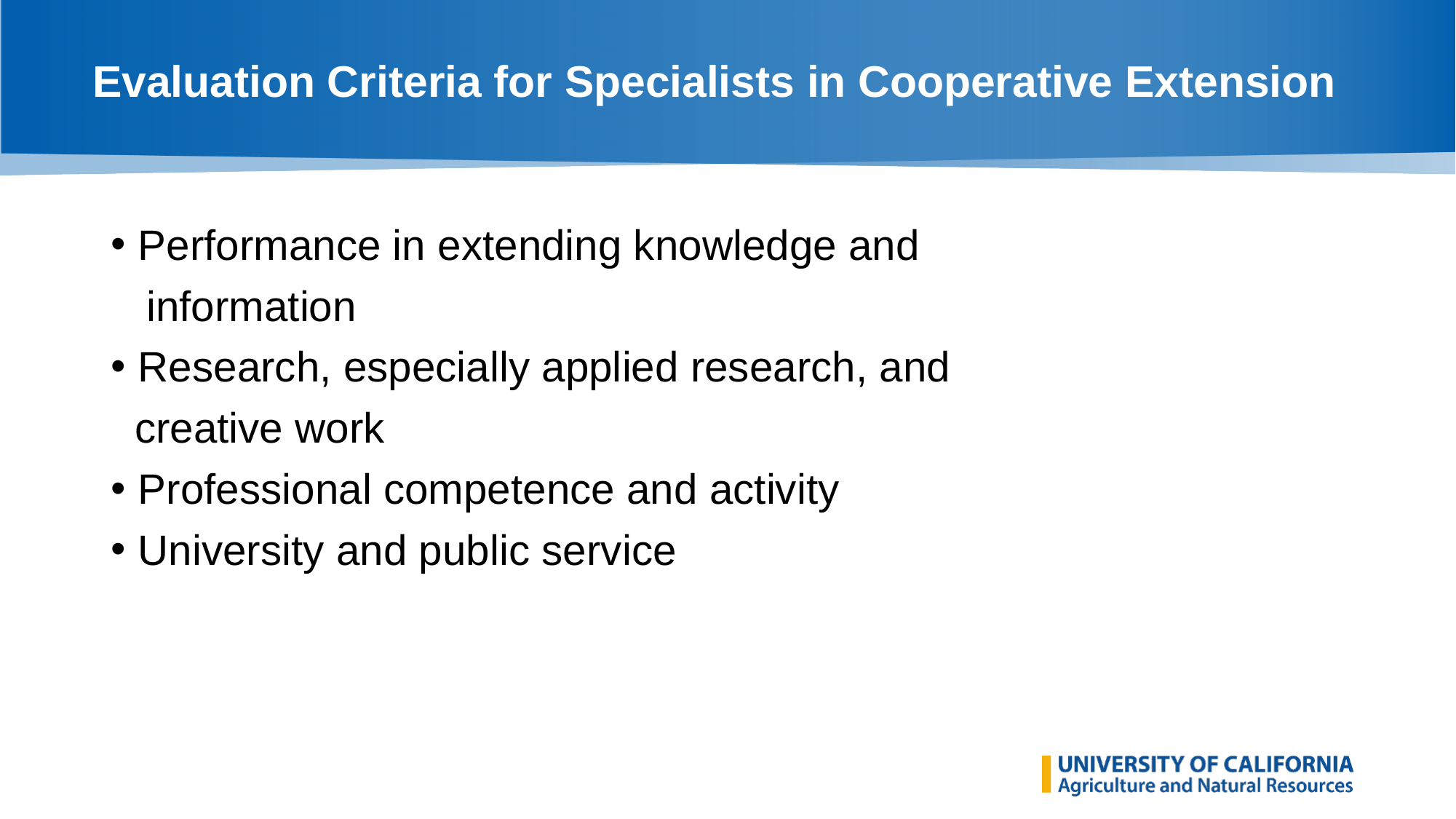

# Evaluation Criteria for Specialists in Cooperative Extension
Performance in extending knowledge and
   information
Research, especially applied research, and
  creative work
Professional competence and activity
University and public service